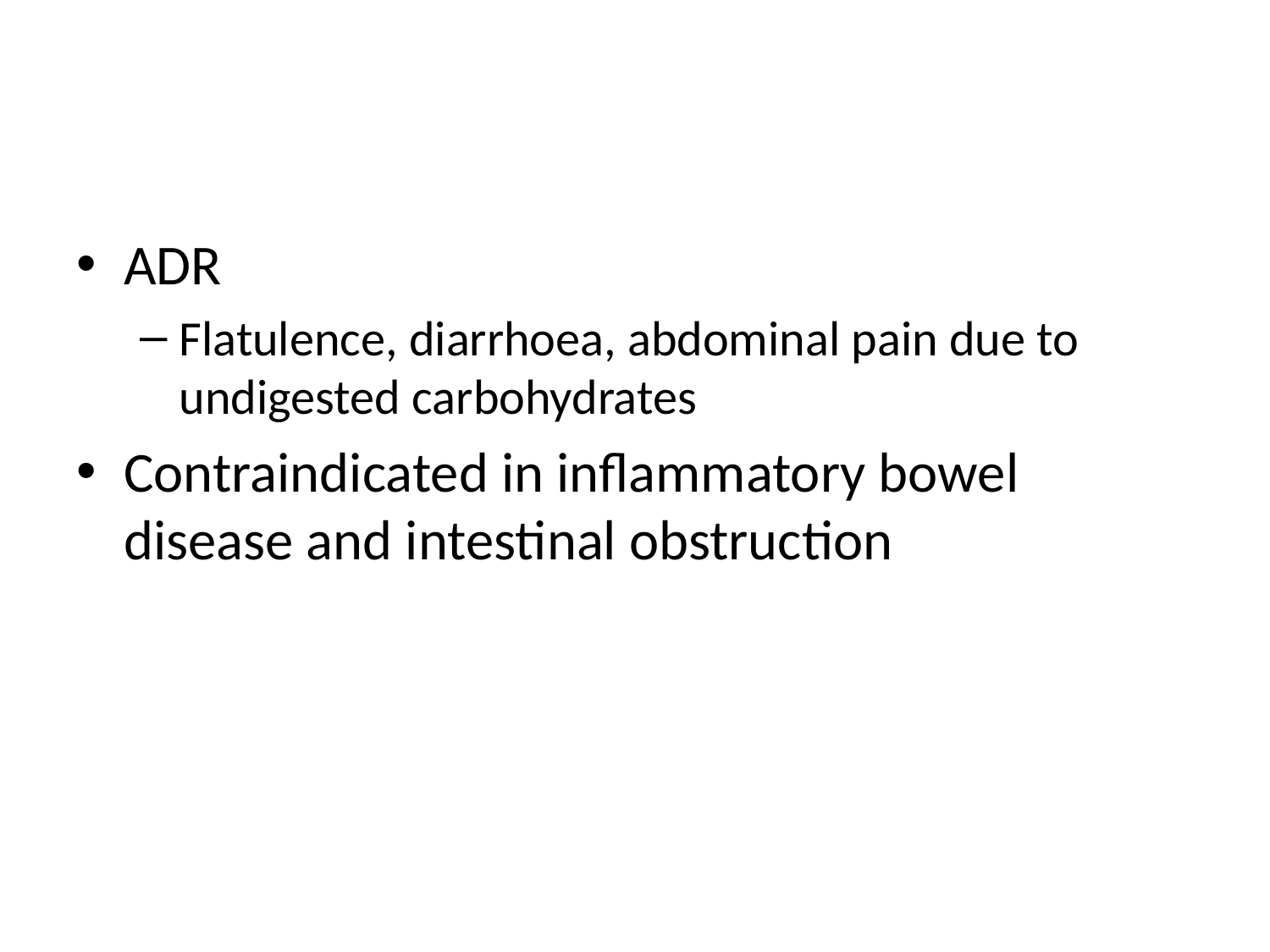

#
ADR
Flatulence, diarrhoea, abdominal pain due to undigested carbohydrates
Contraindicated in inflammatory bowel disease and intestinal obstruction